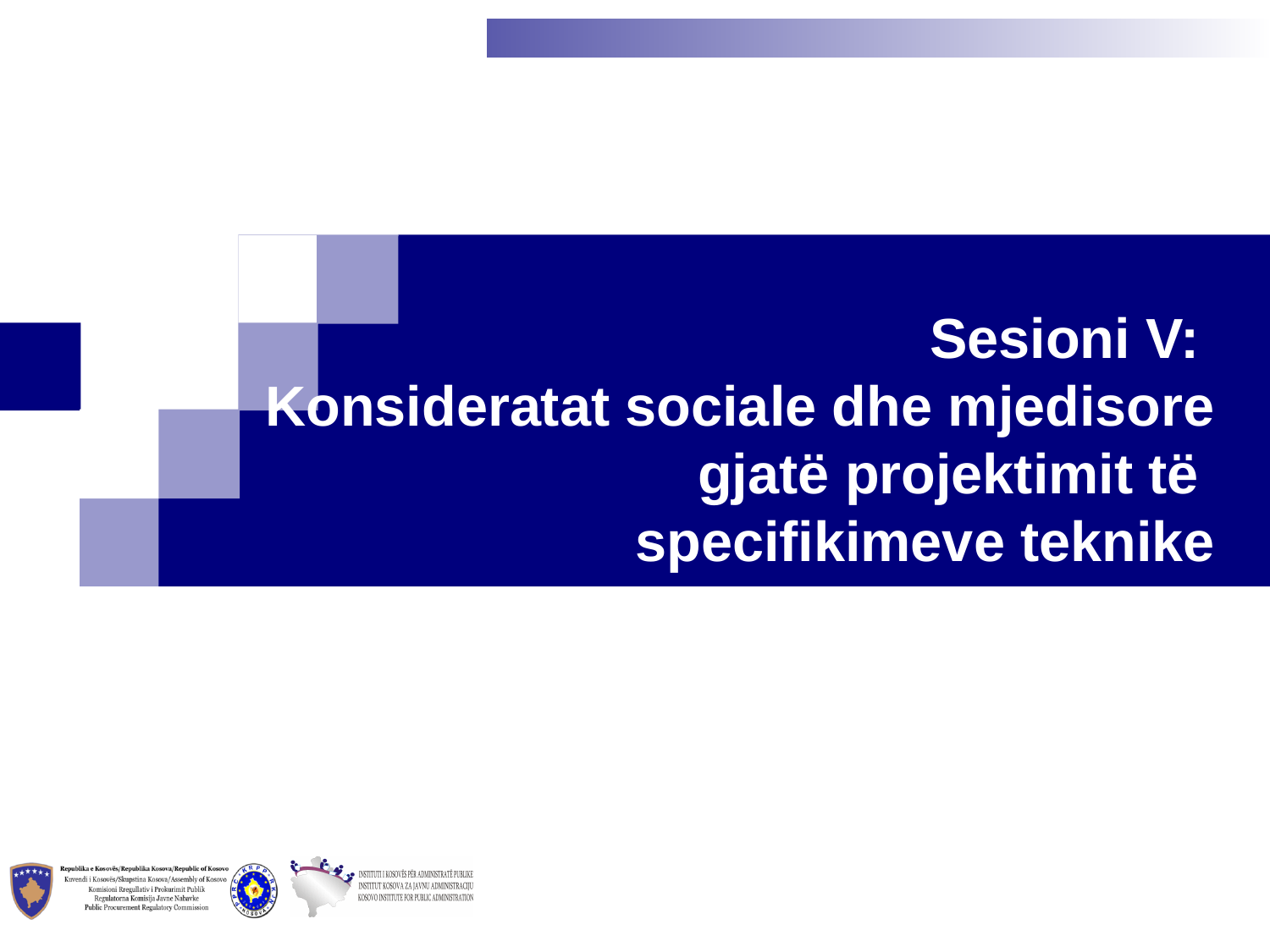

Sesioni V:
Konsideratat sociale dhe mjedisore gjatë projektimit të
specifikimeve teknike